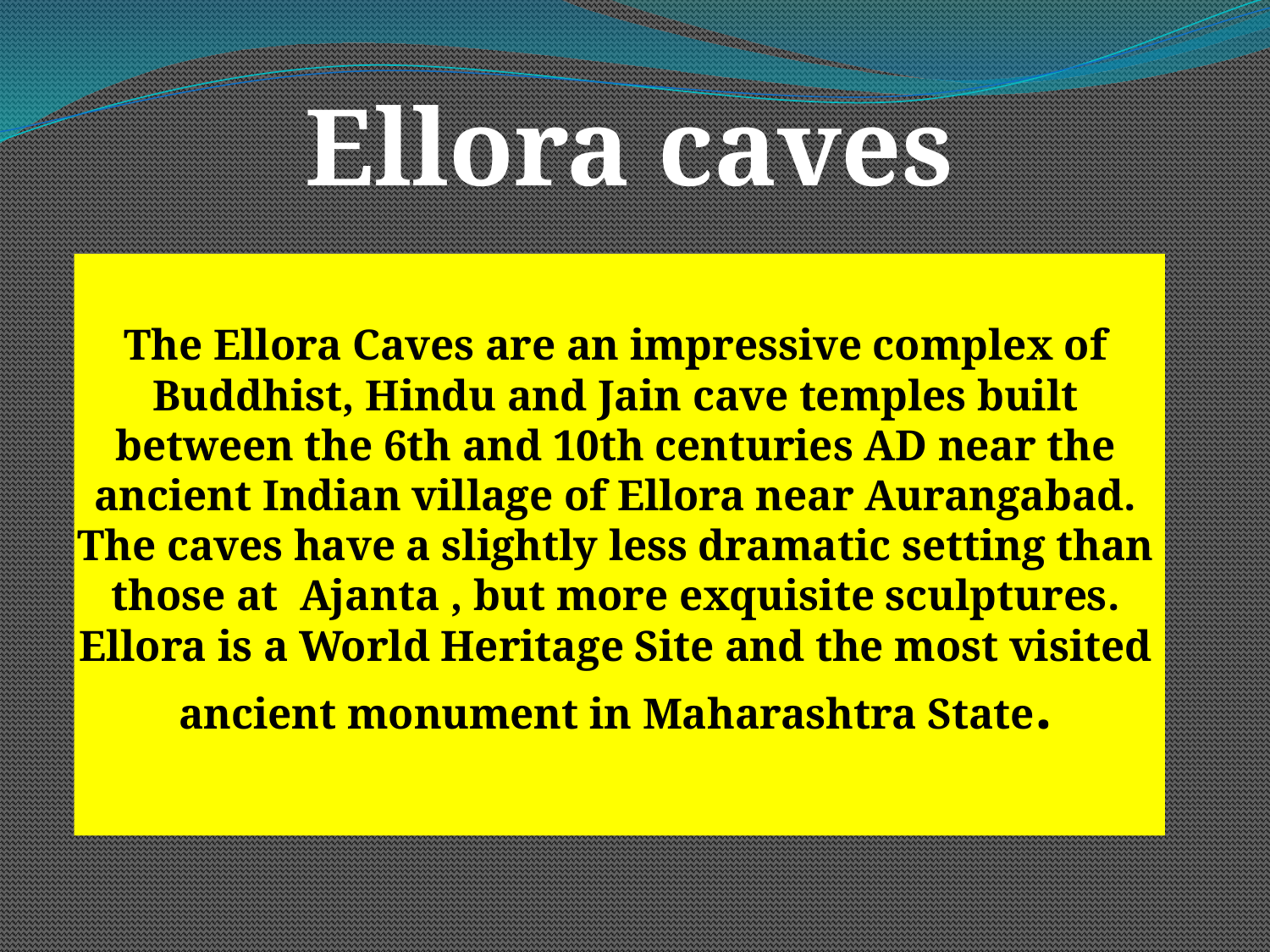

Ellora caves
#

The Ellora Caves are an impressive complex of Buddhist, Hindu and Jain cave temples built between the 6th and 10th centuries AD near the ancient Indian village of Ellora near Aurangabad. The caves have a slightly less dramatic setting than those at  Ajanta , but more exquisite sculptures. Ellora is a World Heritage Site and the most visited ancient monument in Maharashtra State.